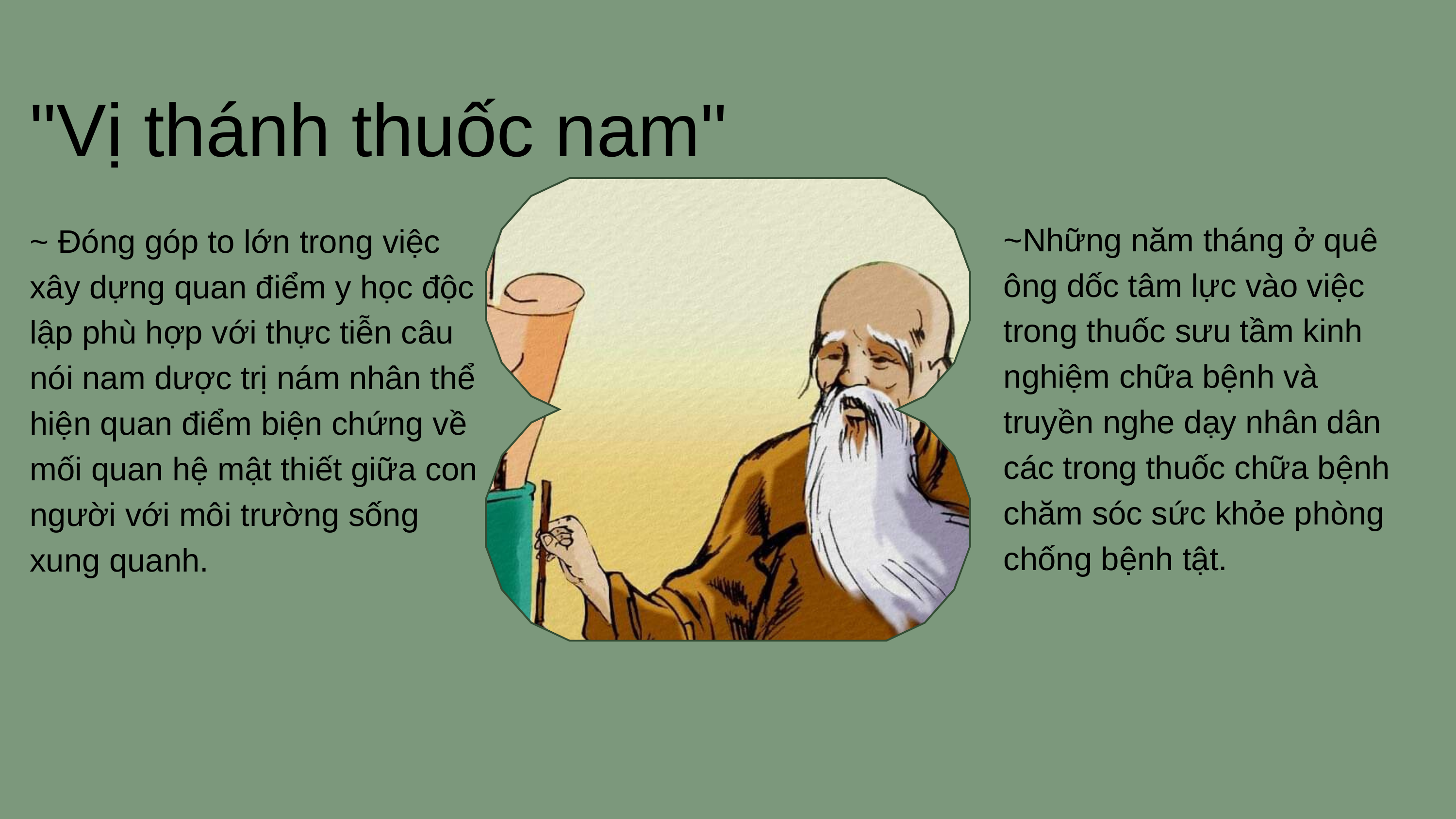

"Vị thánh thuốc nam"
~ Đóng góp to lớn trong việc xây dựng quan điểm y học độc lập phù hợp với thực tiễn câu nói nam dược trị nám nhân thể hiện quan điểm biện chứng về mối quan hệ mật thiết giữa con người với môi trường sống xung quanh.

~Những năm tháng ở quê ông dốc tâm lực vào việc trong thuốc sưu tầm kinh nghiệm chữa bệnh và truyền nghe dạy nhân dân các trong thuốc chữa bệnh chăm sóc sức khỏe phòng chống bệnh tật.